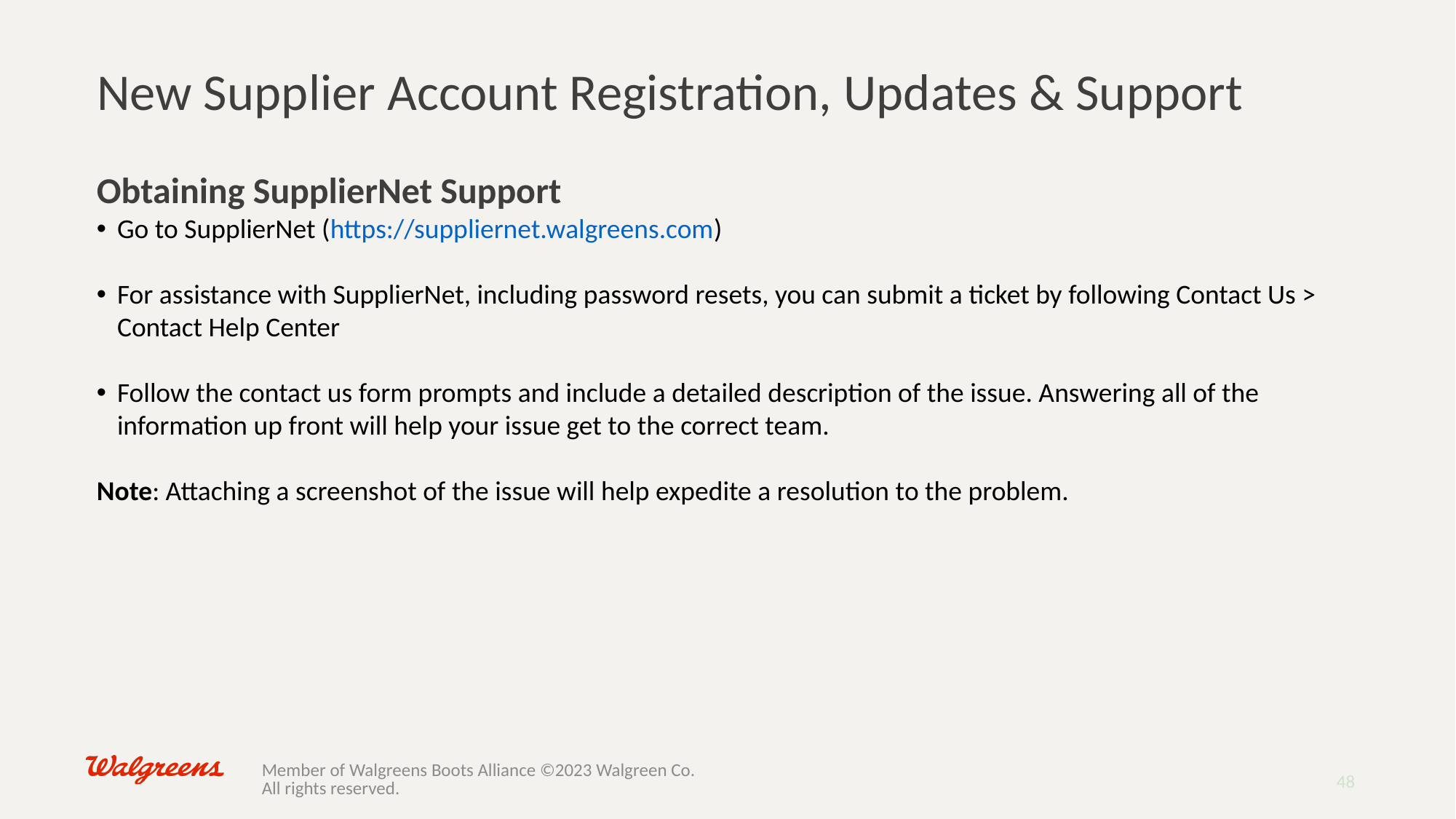

# New Supplier Account Registration, Updates & Support
Obtaining SupplierNet Support
Go to SupplierNet (https://suppliernet.walgreens.com)

For assistance with SupplierNet, including password resets, you can submit a ticket by following Contact Us > Contact Help Center

Follow the contact us form prompts and include a detailed description of the issue. Answering all of the information up front will help your issue get to the correct team.

Note: Attaching a screenshot of the issue will help expedite a resolution to the problem.

48
Member of Walgreens Boots Alliance ©2023 Walgreen Co. All rights reserved.